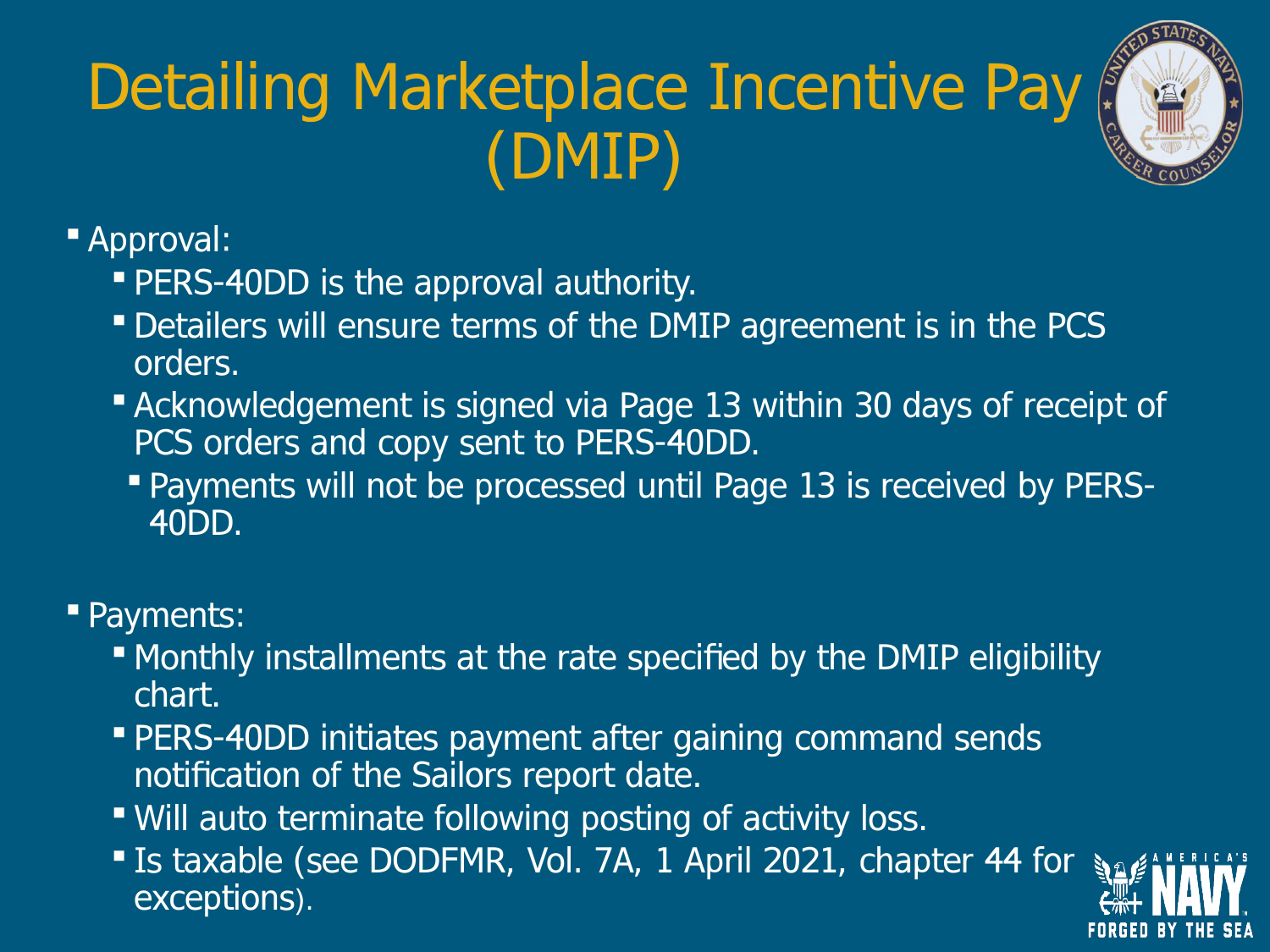

# Detailing Marketplace Incentive Pay (DMIP)
Approval:
PERS-40DD is the approval authority.
Detailers will ensure terms of the DMIP agreement is in the PCS orders.
Acknowledgement is signed via Page 13 within 30 days of receipt of PCS orders and copy sent to PERS-40DD.
Payments will not be processed until Page 13 is received by PERS-40DD.

Payments:
Monthly installments at the rate specified by the DMIP eligibility chart.
PERS-40DD initiates payment after gaining command sends notification of the Sailors report date.
Will auto terminate following posting of activity loss.
Is taxable (see DODFMR, Vol. 7A, 1 April 2021, chapter 44 for exceptions).